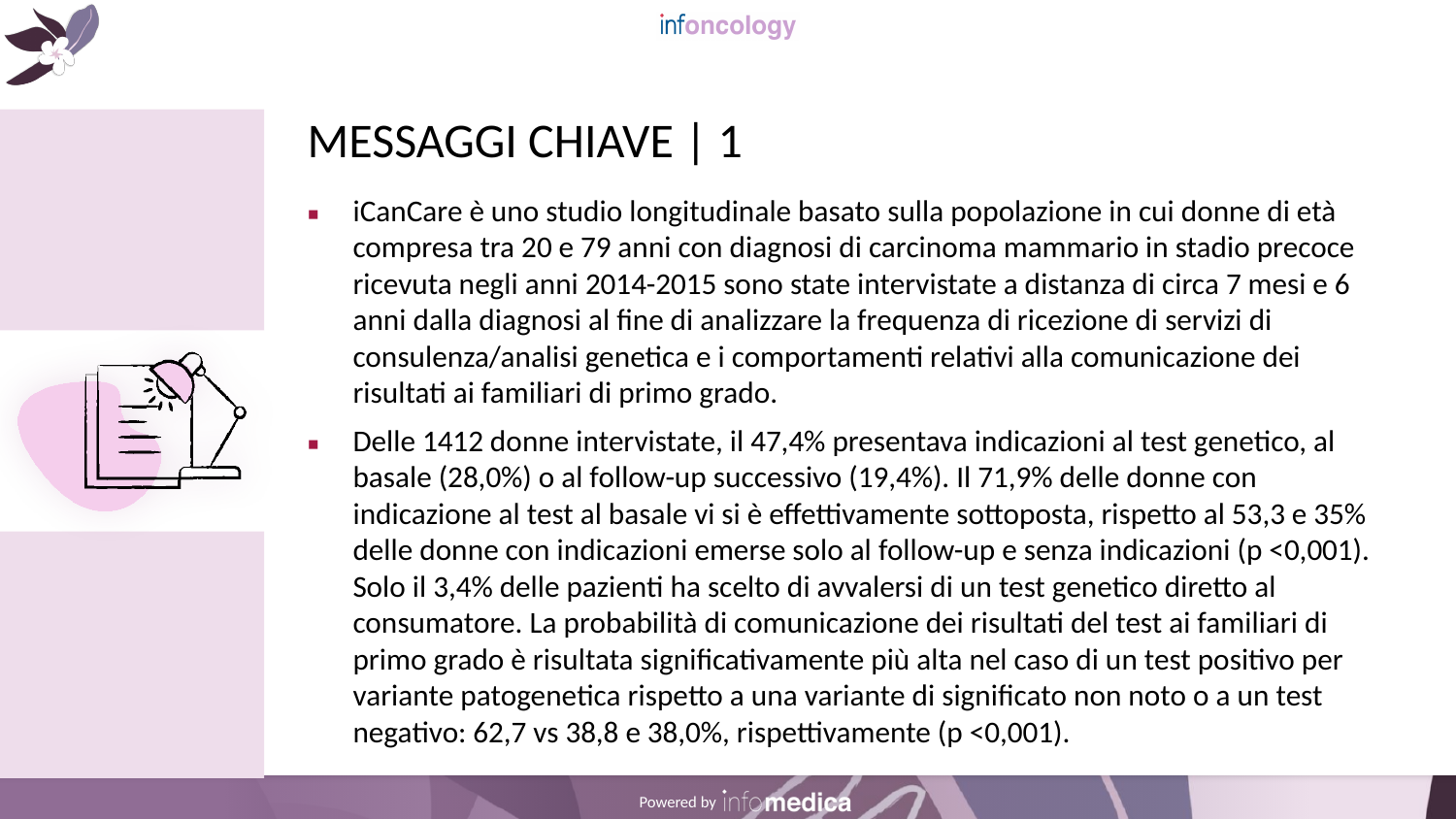

# MESSAGGI CHIAVE | 1
iCanCare è uno studio longitudinale basato sulla popolazione in cui donne di età compresa tra 20 e 79 anni con diagnosi di carcinoma mammario in stadio precoce ricevuta negli anni 2014-2015 sono state intervistate a distanza di circa 7 mesi e 6 anni dalla diagnosi al fine di analizzare la frequenza di ricezione di servizi di consulenza/analisi genetica e i comportamenti relativi alla comunicazione dei risultati ai familiari di primo grado.
Delle 1412 donne intervistate, il 47,4% presentava indicazioni al test genetico, al basale (28,0%) o al follow-up successivo (19,4%). Il 71,9% delle donne con indicazione al test al basale vi si è effettivamente sottoposta, rispetto al 53,3 e 35% delle donne con indicazioni emerse solo al follow-up e senza indicazioni (p <0,001). Solo il 3,4% delle pazienti ha scelto di avvalersi di un test genetico diretto al consumatore. La probabilità di comunicazione dei risultati del test ai familiari di primo grado è risultata significativamente più alta nel caso di un test positivo per variante patogenetica rispetto a una variante di significato non noto o a un test negativo: 62,7 vs 38,8 e 38,0%, rispettivamente (p <0,001).